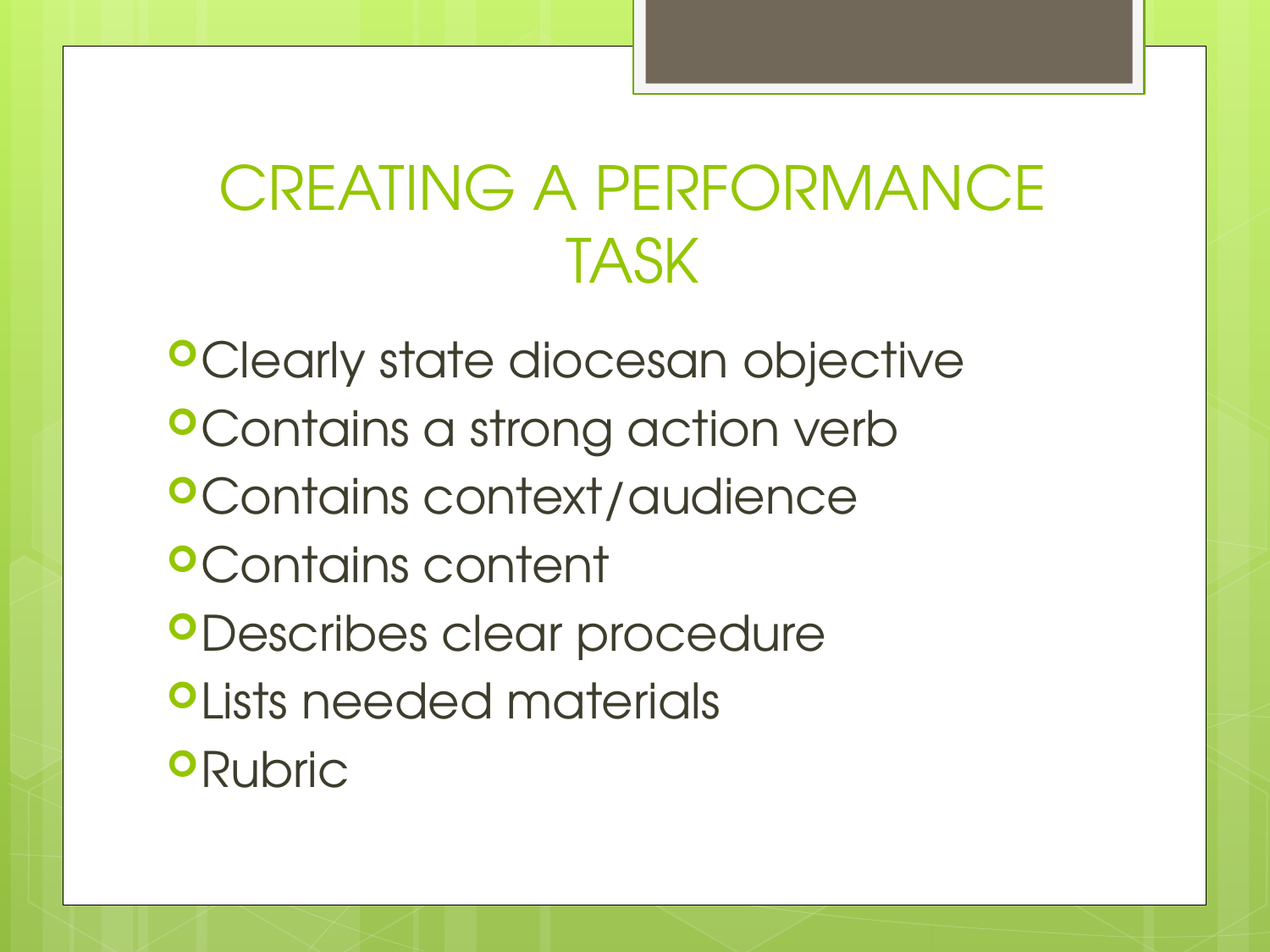

# CREATING A PERFORMANCE TASK
Clearly state diocesan objective
Contains a strong action verb
Contains context/audience
Contains content
Describes clear procedure
Lists needed materials
Rubric